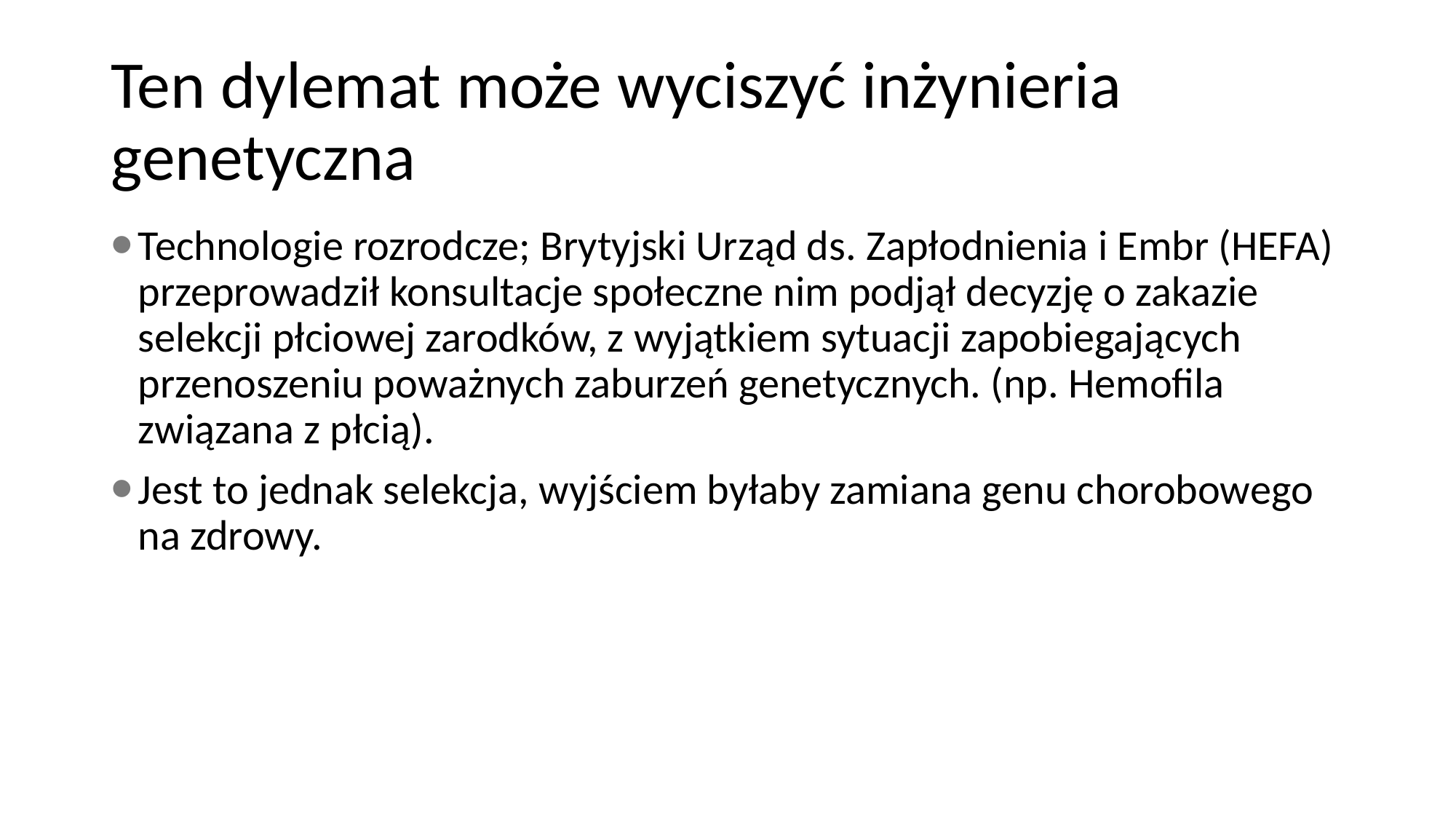

# Ten dylemat może wyciszyć inżynieria genetyczna
Technologie rozrodcze; Brytyjski Urząd ds. Zapłodnienia i Embr (HEFA) przeprowadził konsultacje społeczne nim podjął decyzję o zakazie selekcji płciowej zarodków, z wyjątkiem sytuacji zapobiegających przenoszeniu poważnych zaburzeń genetycznych. (np. Hemofila związana z płcią).
Jest to jednak selekcja, wyjściem byłaby zamiana genu chorobowego na zdrowy.